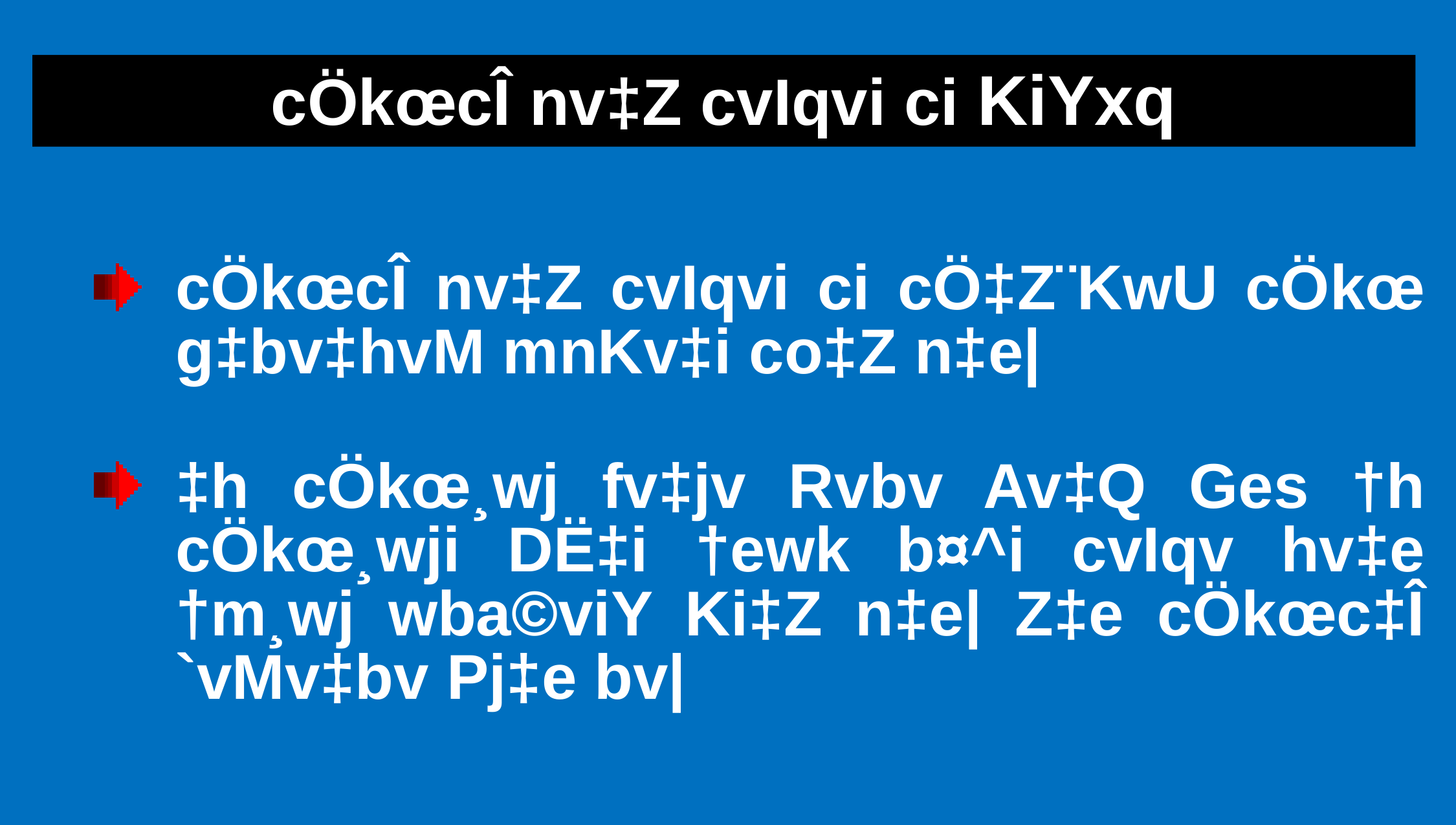

# cÖkœcÎ nv‡Z cvIqvi ci KiYxq
cÖkœcÎ nv‡Z cvIqvi ci cÖ‡Z¨KwU cÖkœ g‡bv‡hvM mnKv‡i co‡Z n‡e|

‡h cÖkœ¸wj fv‡jv Rvbv Av‡Q Ges †h cÖkœ¸wji DË‡i †ewk b¤^i cvIqv hv‡e †m¸wj wba©viY Ki‡Z n‡e| Z‡e cÖkœc‡Î `vMv‡bv Pj‡e bv|